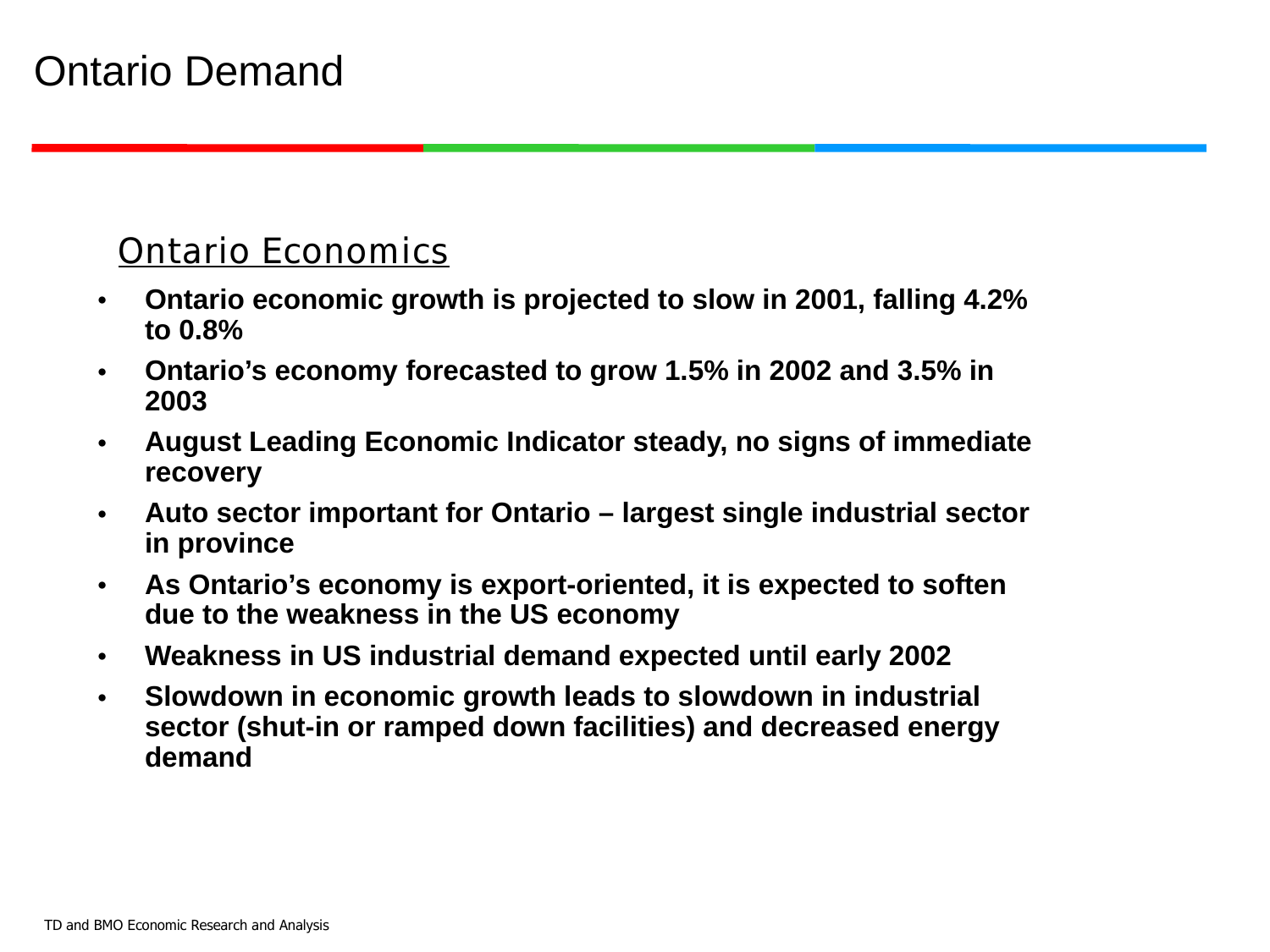

Ontario Demand
Ontario Economics
# Ontario economic growth is projected to slow in 2001, falling 4.2% to 0.8%
Ontario’s economy forecasted to grow 1.5% in 2002 and 3.5% in 2003
August Leading Economic Indicator steady, no signs of immediate recovery
Auto sector important for Ontario – largest single industrial sector in province
As Ontario’s economy is export-oriented, it is expected to soften due to the weakness in the US economy
Weakness in US industrial demand expected until early 2002
Slowdown in economic growth leads to slowdown in industrial sector (shut-in or ramped down facilities) and decreased energy demand
TD and BMO Economic Research and Analysis